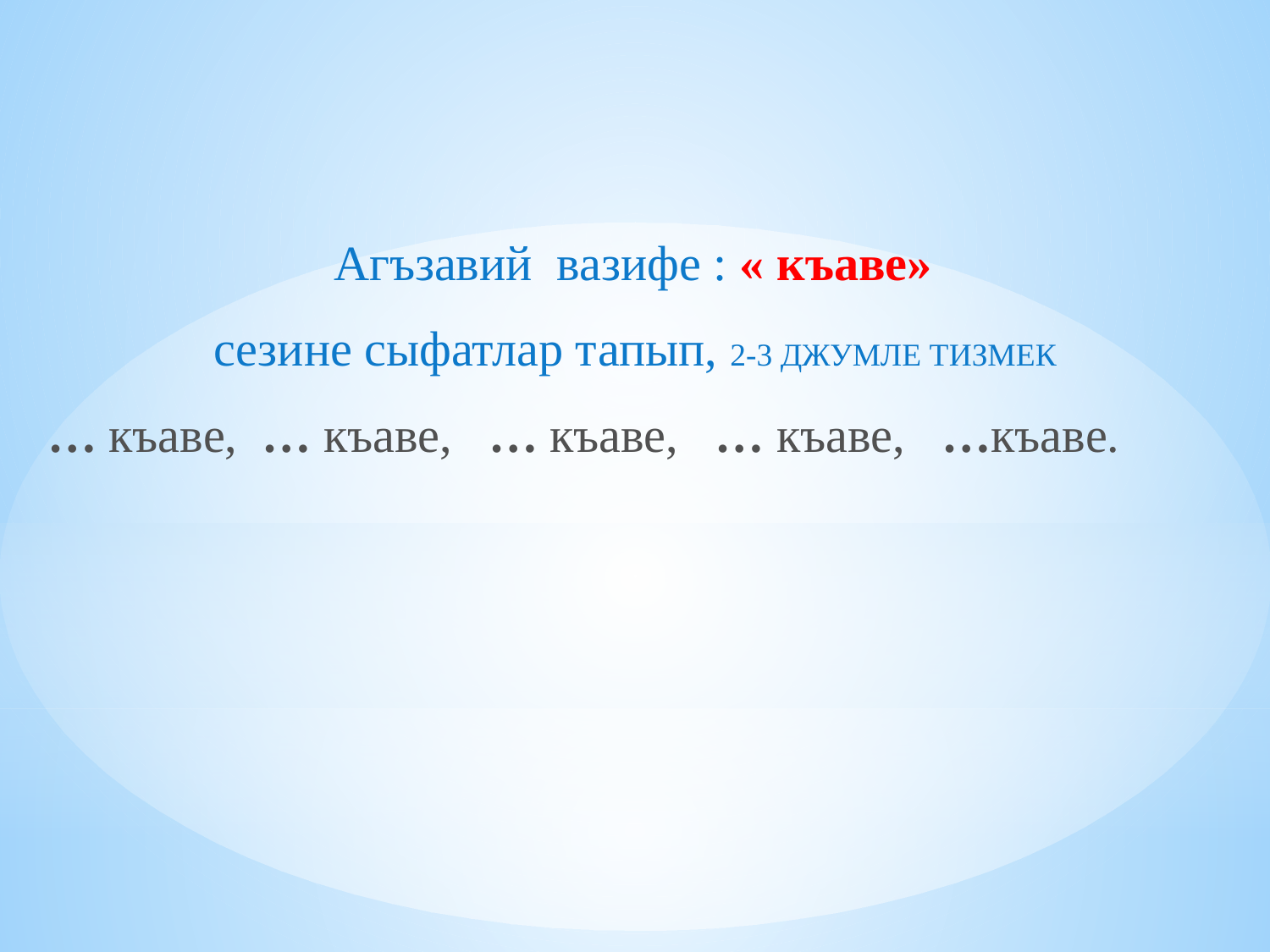

Агъзавий  вазифе : « къаве»
сезине сыфатлар тапып, 2-3 ДЖУМЛЕ ТИЗМЕК
… къаве,  … къаве,   … къаве,   … къаве,   …къаве.